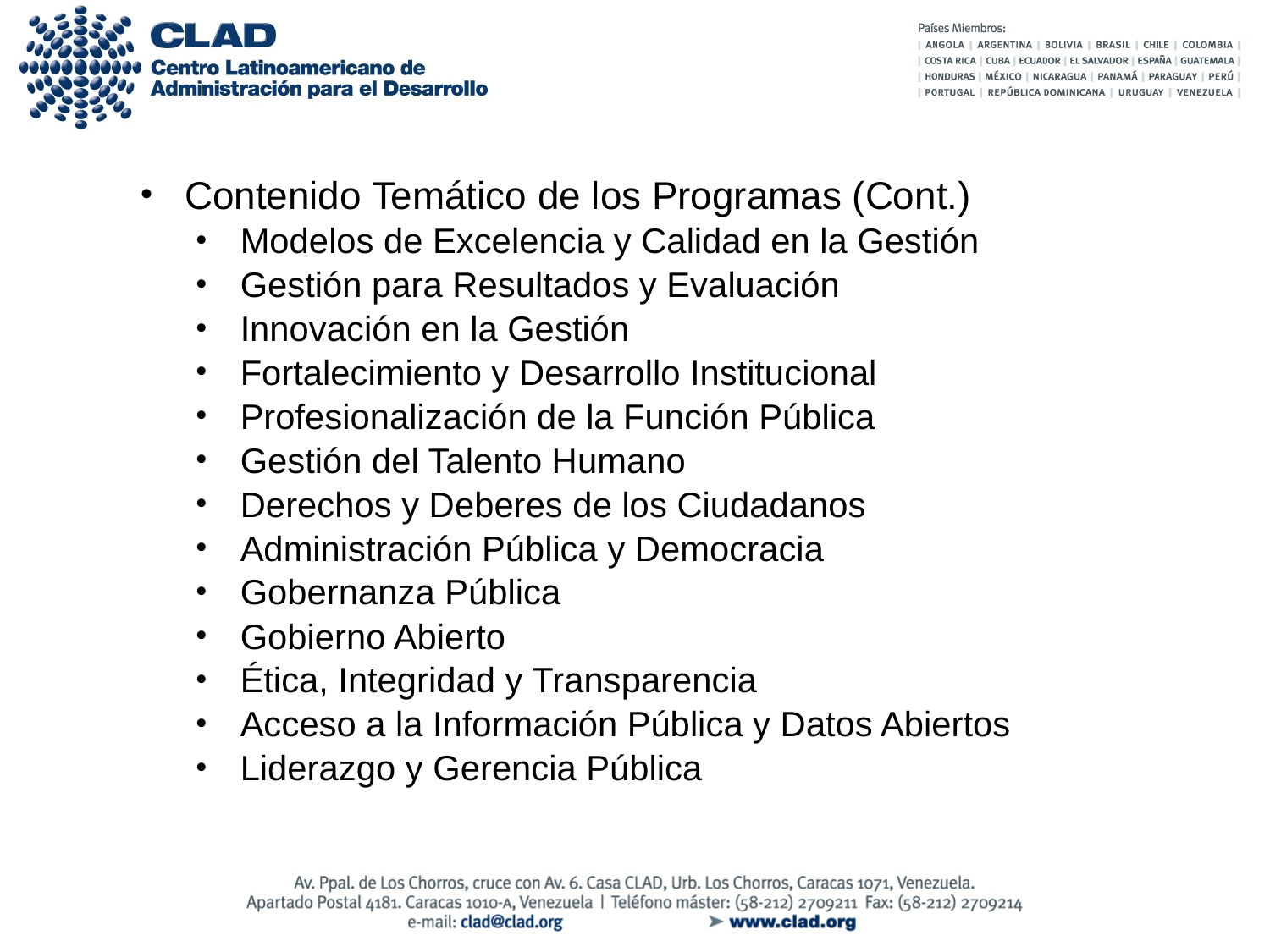

Contenido Temático de los Programas (Cont.)
Modelos de Excelencia y Calidad en la Gestión
Gestión para Resultados y Evaluación
Innovación en la Gestión
Fortalecimiento y Desarrollo Institucional
Profesionalización de la Función Pública
Gestión del Talento Humano
Derechos y Deberes de los Ciudadanos
Administración Pública y Democracia
Gobernanza Pública
Gobierno Abierto
Ética, Integridad y Transparencia
Acceso a la Información Pública y Datos Abiertos
Liderazgo y Gerencia Pública